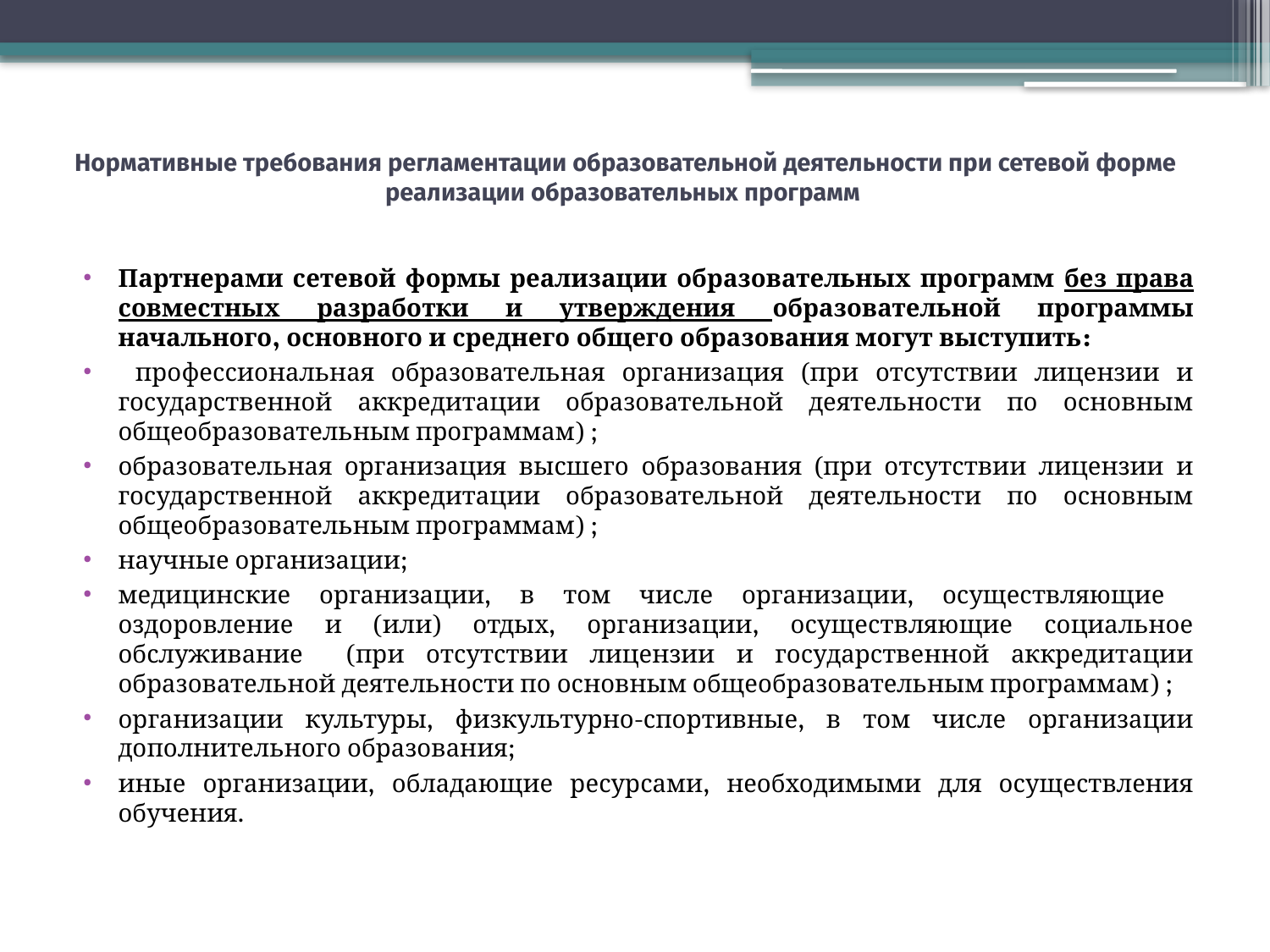

# Нормативные требования регламентации образовательной деятельности при сетевой форме реализации образовательных программ
Партнерами сетевой формы реализации образовательных программ без права совместных разработки и утверждения образовательной программы начального, основного и среднего общего образования могут выступить:
 профессиональная образовательная организация (при отсутствии лицензии и государственной аккредитации образовательной деятельности по основным общеобразовательным программам) ;
образовательная организация высшего образования (при отсутствии лицензии и государственной аккредитации образовательной деятельности по основным общеобразовательным программам) ;
научные организации;
медицинские организации, в том числе организации, осуществляющие  оздоровление и (или) отдых, организации, осуществляющие социальное обслуживание  (при отсутствии лицензии и государственной аккредитации образовательной деятельности по основным общеобразовательным программам) ;
организации культуры, физкультурно-спортивные, в том числе организации дополнительного образования;
иные организации, обладающие ресурсами, необходимыми для осуществления обучения.